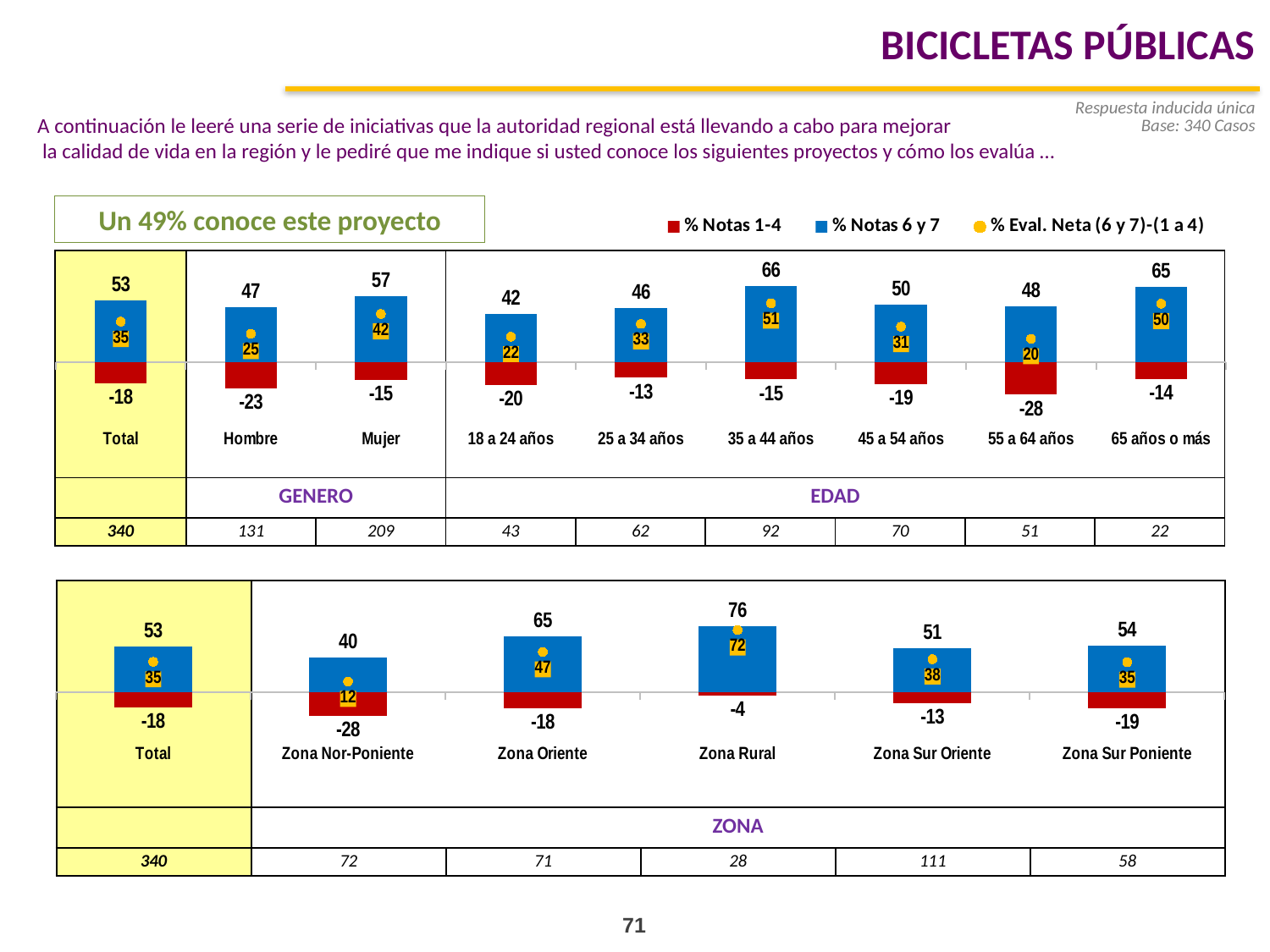

BICICLETAS PÚBLICAS
Respuesta inducida única
Base: 340 Casos

A continuación le leeré una serie de iniciativas que la autoridad regional está llevando a cabo para mejorar
 la calidad de vida en la región y le pediré que me indique si usted conoce los siguientes proyectos y cómo los evalúa …
Un 49% conoce este proyecto

### Chart

| Category | % Notas 1-4 | % Notas 6 y 7 | % Eval. Neta (6 y 7)-(1 a 4) |
|---|---|---|---|
| Total | -18.04807012227053 | 53.0536714035773 | 35.005601281307094 |
| Hombre | -22.583357375268786 | 47.119233051664715 | 24.535875676396135 |
| Mujer | -15.20743948535519 | 56.77064597540507 | 41.56320649004988 |
| 18 a 24 años | -19.86418820548514 | 41.840767373134746 | 21.97657916764962 |
| 25 a 34 años | -13.406565836679524 | 46.41697199432186 | 33.0104061576418 |
| 35 a 44 años | -14.797894585875518 | 65.54047278620358 | 50.74257820032841 |
| 45 a 54 años | -18.980117853161556 | 49.61597014063116 | 30.63585228746931 |
| 55 a 64 años | -28.003024688675772 | 48.19306736718971 | 20.190042678513777 |
| 65 años o más | -14.433654534430834 | 64.81734887877606 | 50.383694344345294 |
|  |  |  |  |  |  |  |  |  |
| --- | --- | --- | --- | --- | --- | --- | --- | --- |
|  | GENERO |  | EDAD |  |  |  |  |  |
| 340 | 131 | 209 | 43 | 62 | 92 | 70 | 51 | 22 |
|  |  |  |  |  |  |
| --- | --- | --- | --- | --- | --- |
|  | ZONA |  |  |  |  |
| 340 | 72 | 71 | 28 | 111 | 58 |

### Chart

| Category | Notas 1-4 | Notas 6 y 7 | Eval. Neta (6 y 7)-(1 a 4) |
|---|---|---|---|
| Total | -18.04807012227053 | 53.0536714035773 | 35.005601281307094 |
| Zona Nor-Poniente | -27.792813731194528 | 40.11372979485949 | 12.320916063664956 |
| Zona Oriente | -18.287622911207105 | 64.79918638004533 | 46.511563468837664 |
| Zona Rural | -4.264268775062853 | 76.09687149250308 | 71.83260271744017 |
| Zona Sur Oriente | -12.686749209791374 | 50.74703583159601 | 38.060286621804394 |
| Zona Sur Poniente | -18.987592379964035 | 53.54248208232158 | 34.55488970235689 |
71